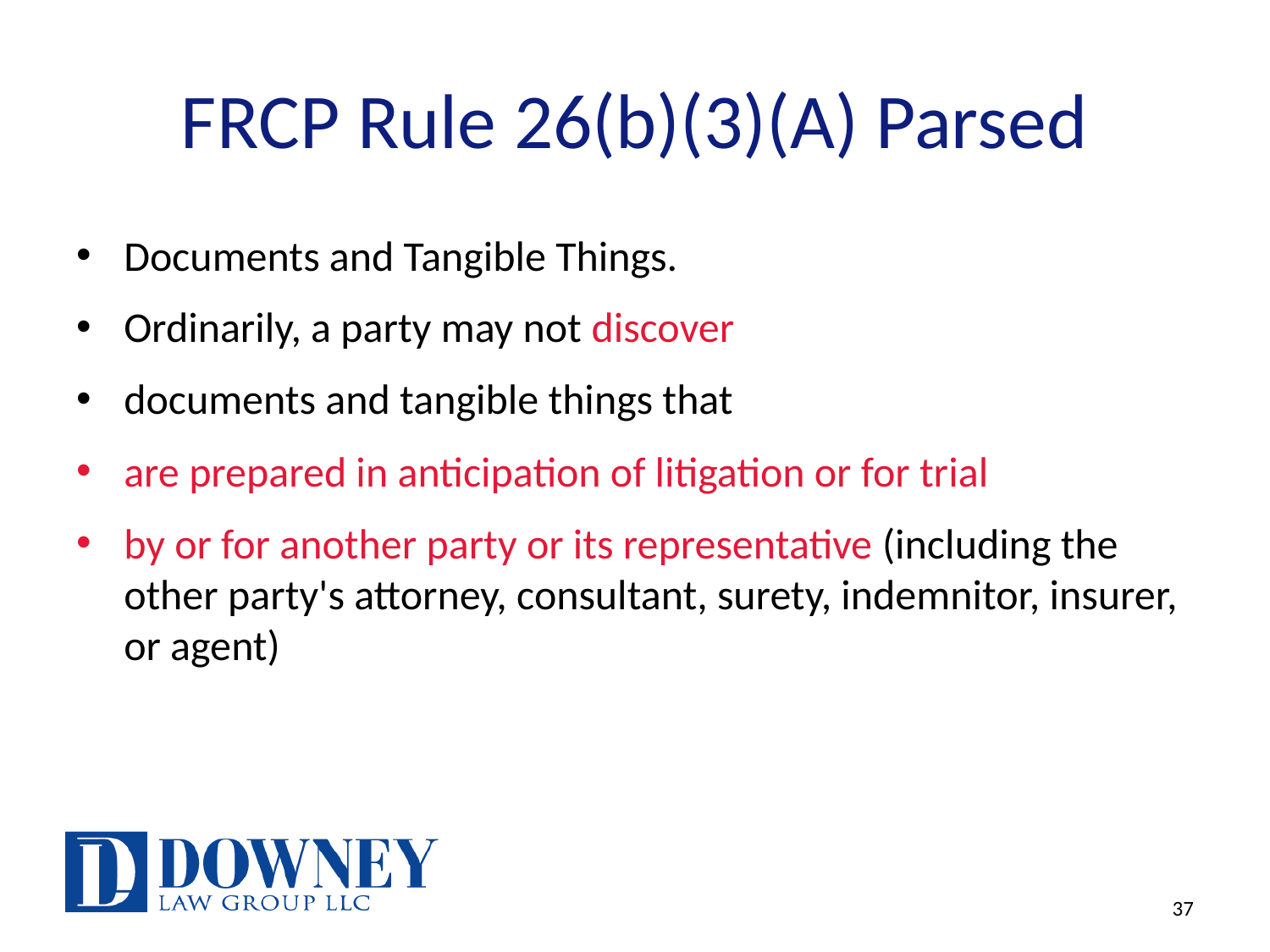

# FRCP Rule 26(b)(3)(A) Parsed
Documents and Tangible Things.
Ordinarily, a party may not discover
documents and tangible things that
are prepared in anticipation of litigation or for trial
by or for another party or its representative (including the other party's attorney, consultant, surety, indemnitor, insurer, or agent)
37